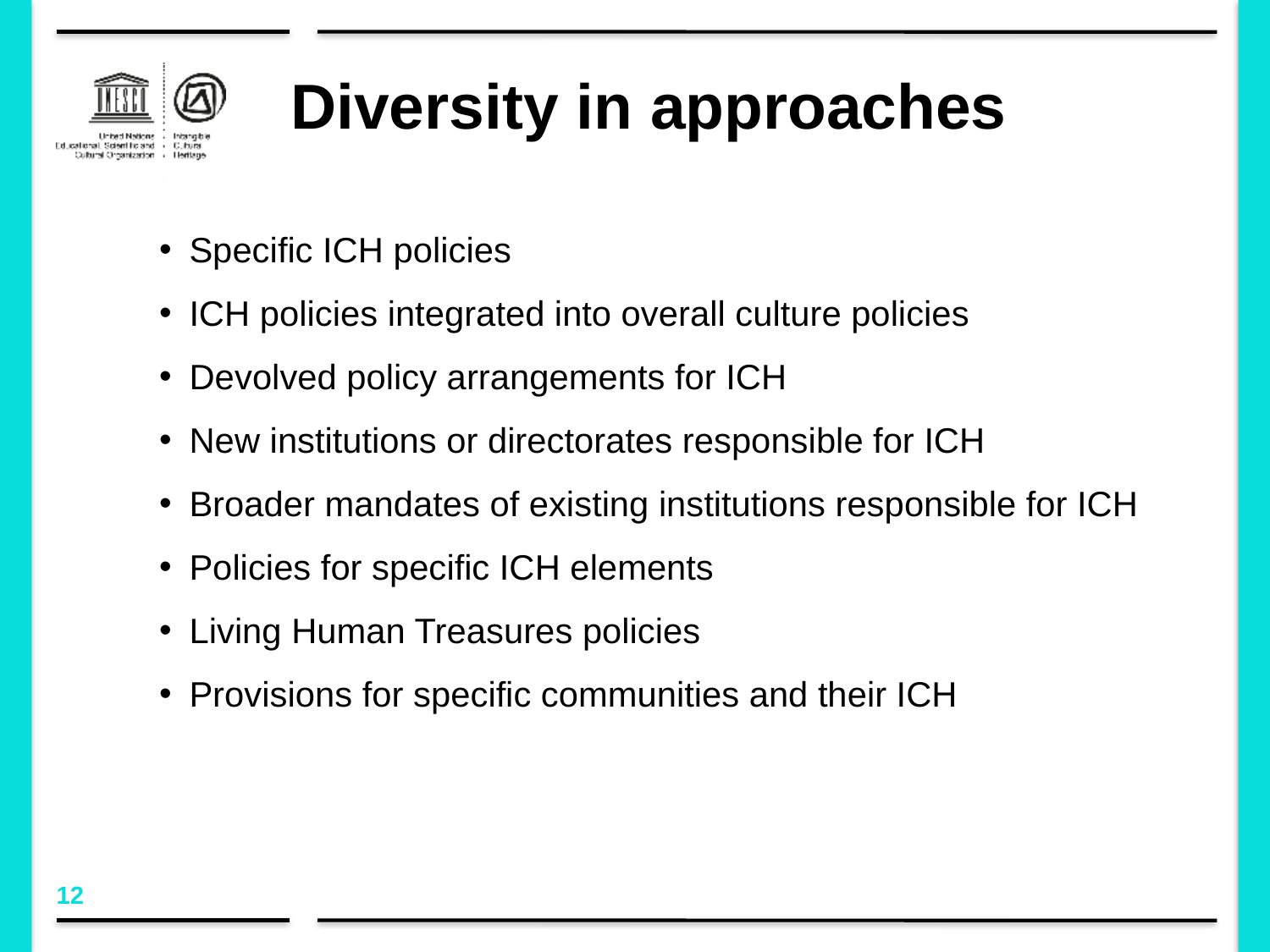

# Diversity in approaches
Specific ICH policies
ICH policies integrated into overall culture policies
Devolved policy arrangements for ICH
New institutions or directorates responsible for ICH
Broader mandates of existing institutions responsible for ICH
Policies for specific ICH elements
Living Human Treasures policies
Provisions for specific communities and their ICH